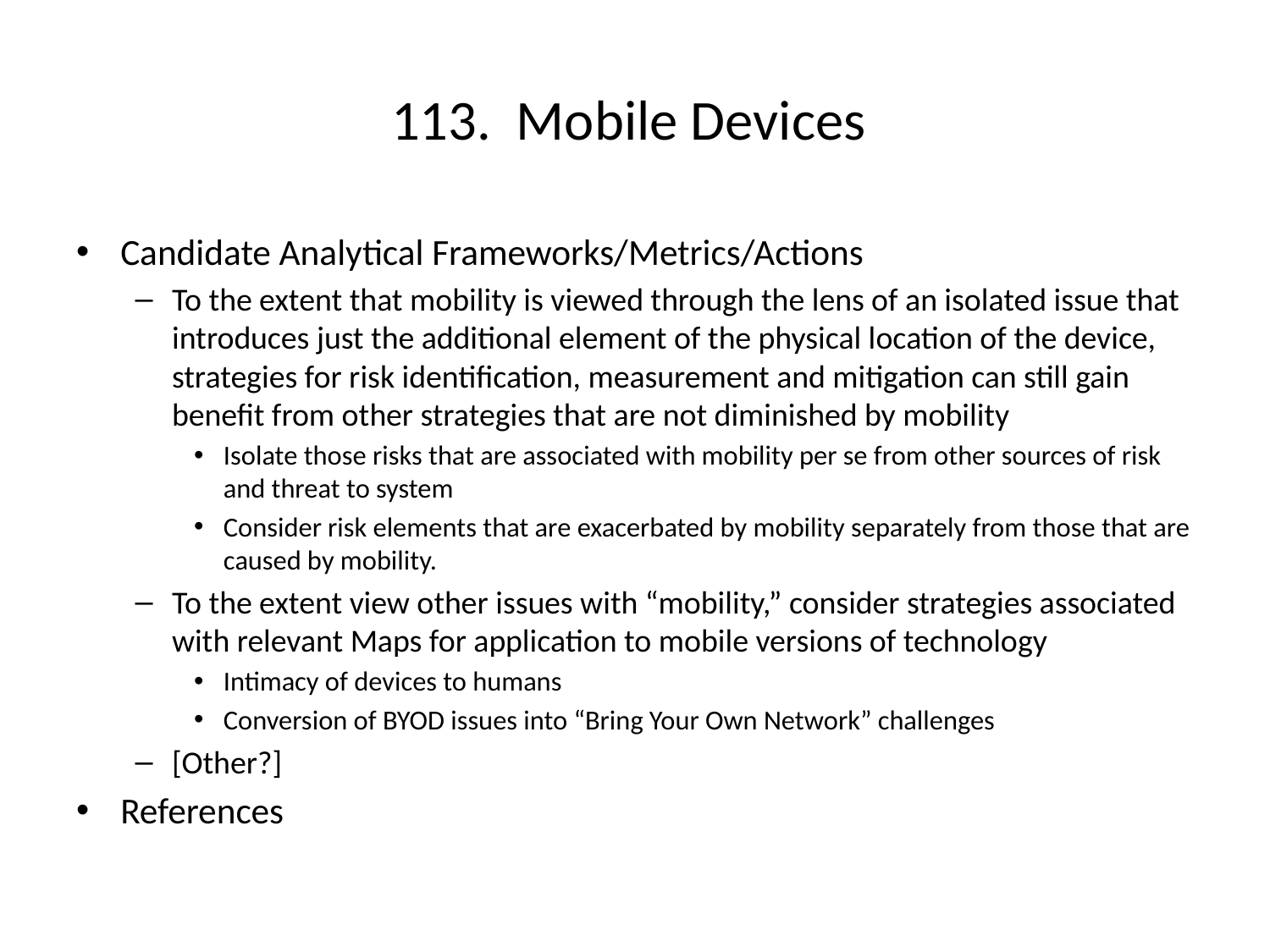

# 113.  Mobile Devices
Candidate Analytical Frameworks/Metrics/Actions
To the extent that mobility is viewed through the lens of an isolated issue that introduces just the additional element of the physical location of the device, strategies for risk identification, measurement and mitigation can still gain benefit from other strategies that are not diminished by mobility
Isolate those risks that are associated with mobility per se from other sources of risk and threat to system
Consider risk elements that are exacerbated by mobility separately from those that are caused by mobility.
To the extent view other issues with “mobility,” consider strategies associated with relevant Maps for application to mobile versions of technology
Intimacy of devices to humans
Conversion of BYOD issues into “Bring Your Own Network” challenges
[Other?]
References